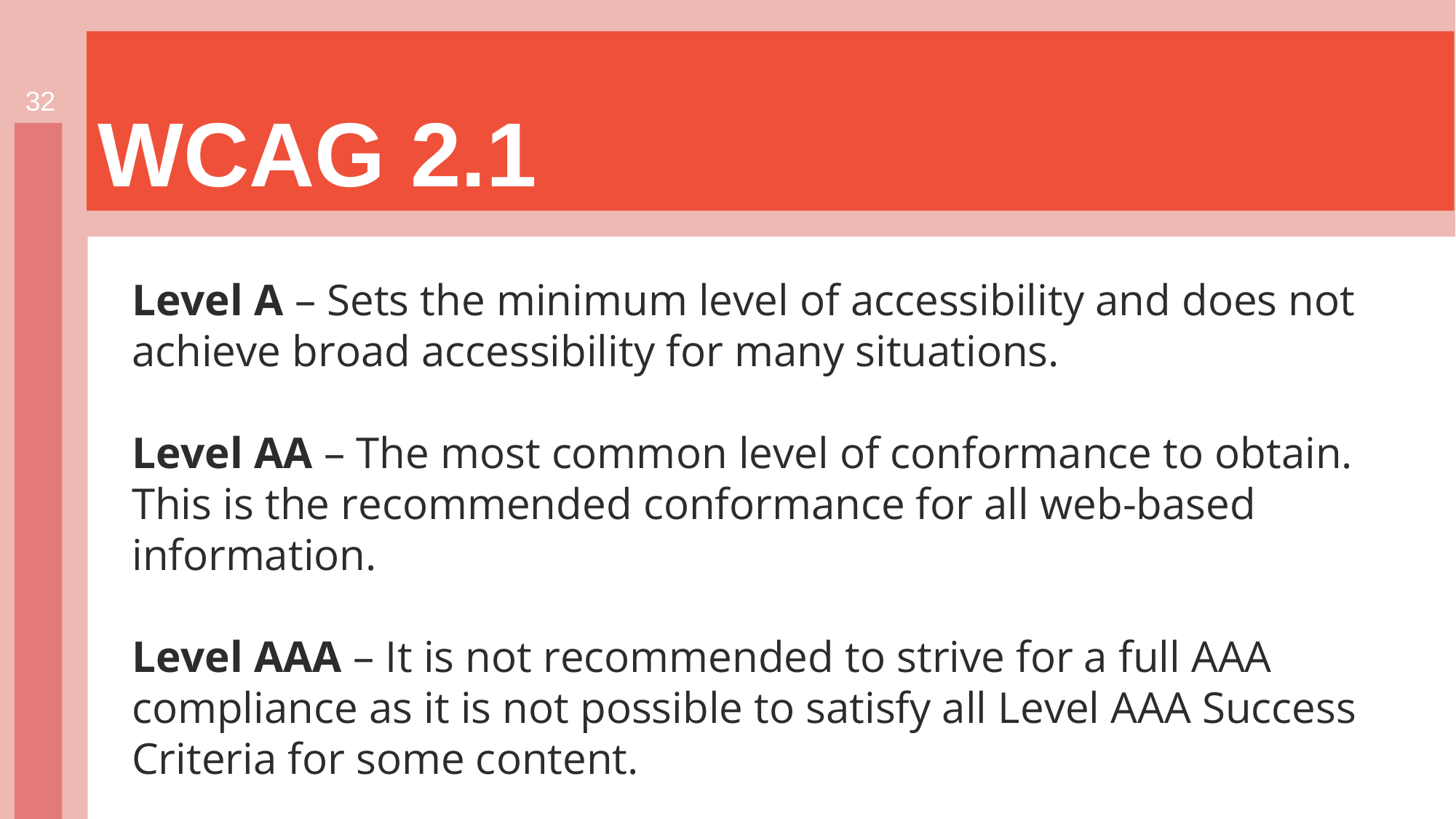

# WCAG 2.1
32

Level A – Sets the minimum level of accessibility and does not achieve broad accessibility for many situations.

Level AA – The most common level of conformance to obtain.  This is the recommended conformance for all web-based information.

Level AAA – It is not recommended to strive for a full AAA compliance as it is not possible to satisfy all Level AAA Success Criteria for some content.